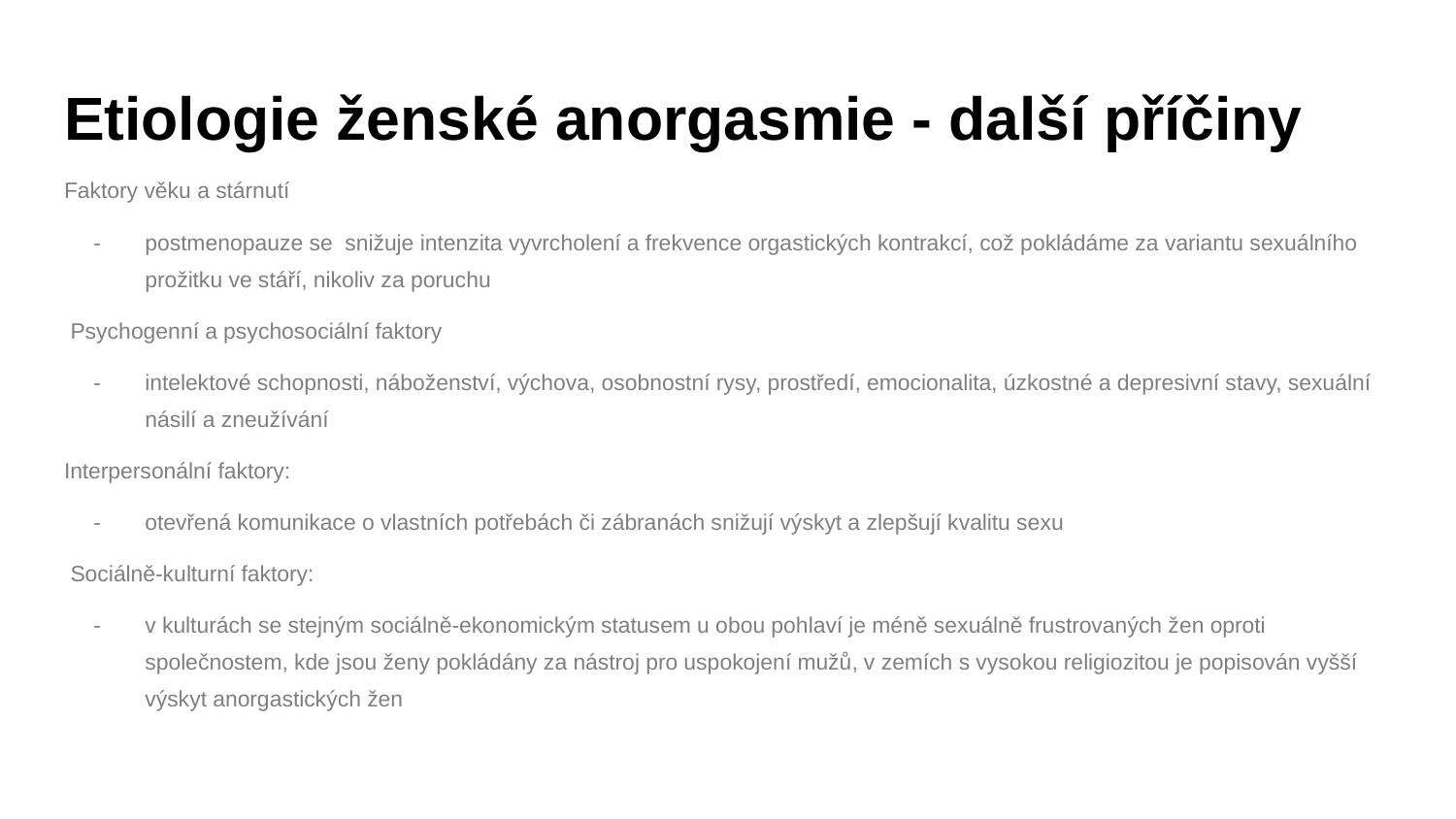

# Etiologie ženské anorgasmie - další příčiny
Faktory věku a stárnutí
postmenopauze se  snižuje intenzita vyvrcholení a frekvence orgastických kontrakcí, což pokládáme za variantu sexuálního prožitku ve stáří, nikoliv za poruchu
 Psychogenní a psychosociální faktory
intelektové schopnosti, náboženství, výchova, osobnostní rysy, prostředí, emocionalita, úzkostné a depresivní stavy, sexuální násilí a zneužívání
Interpersonální faktory:
otevřená komunikace o vlastních potřebách či zábranách snižují výskyt a zlepšují kvalitu sexu
 Sociálně-kulturní faktory:
v kulturách se stejným sociálně-ekonomickým statusem u obou pohlaví je méně sexuálně frustrovaných žen oproti společnostem, kde jsou ženy pokládány za nástroj pro uspokojení mužů, v zemích s vysokou religiozitou je popisován vyšší výskyt anorgastických žen